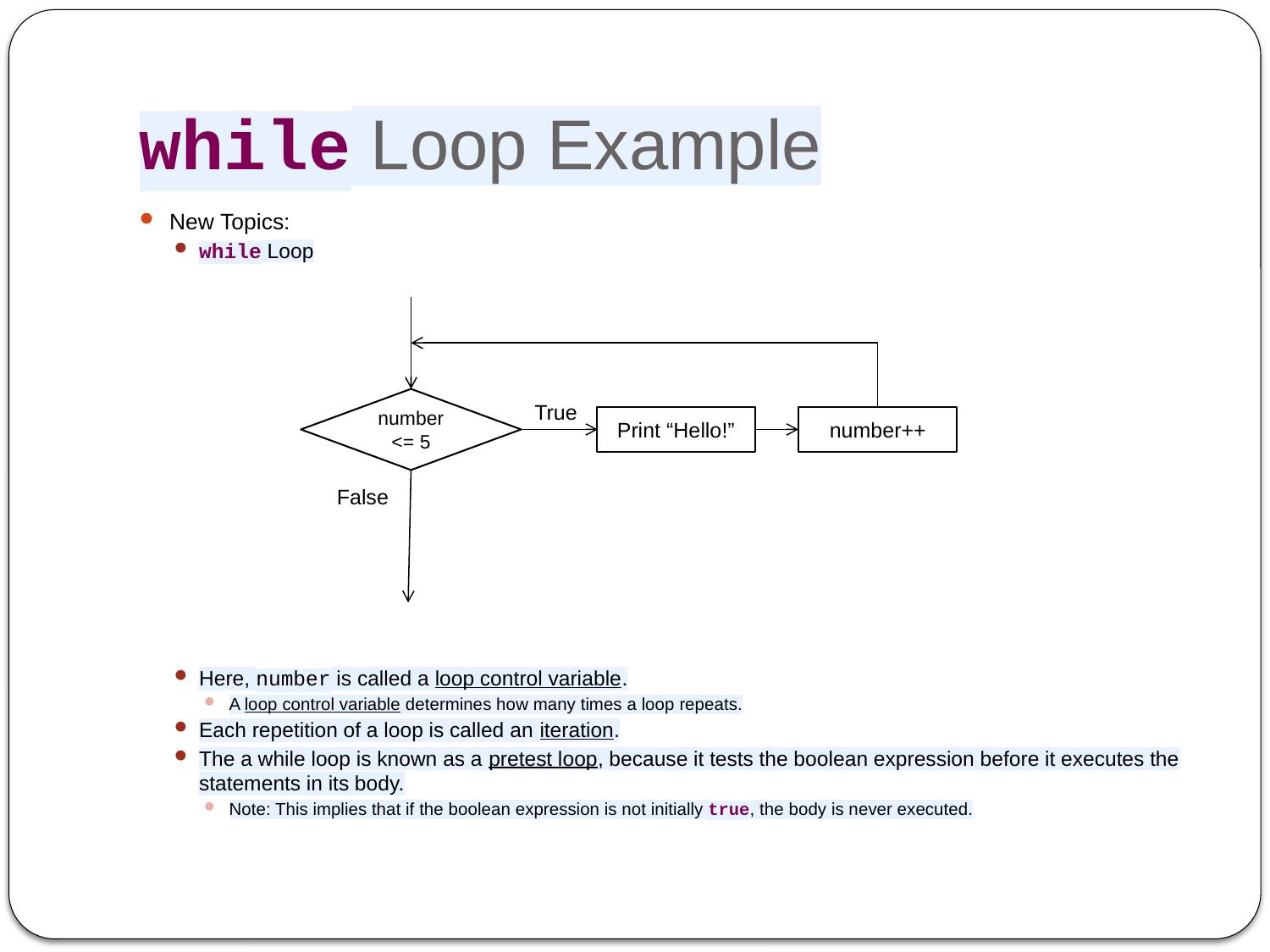

# while Loop Example
New Topics:
while Loop

Here, number is called a loop control variable.
A loop control variable determines how many times a loop repeats.
Each repetition of a loop is called an iteration.
The a while loop is known as a pretest loop, because it tests the boolean expression before it executes the statements in its body.
Note: This implies that if the boolean expression is not initially true, the body is never executed.

number <= 5
True
Print “Hello!”
False
number++